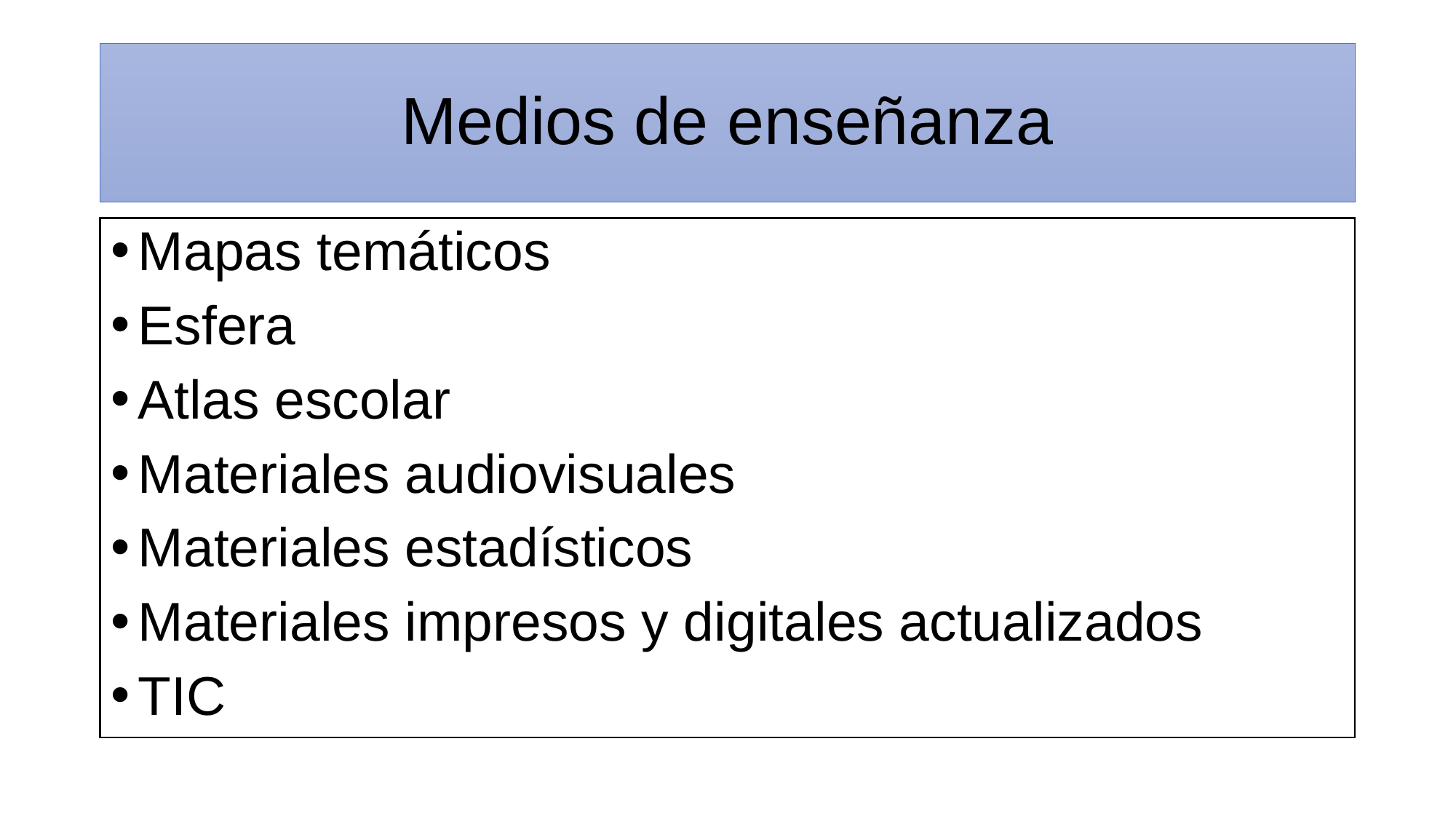

# Medios de enseñanza
Mapas temáticos
Esfera
Atlas escolar
Materiales audiovisuales
Materiales estadísticos
Materiales impresos y digitales actualizados
TIC